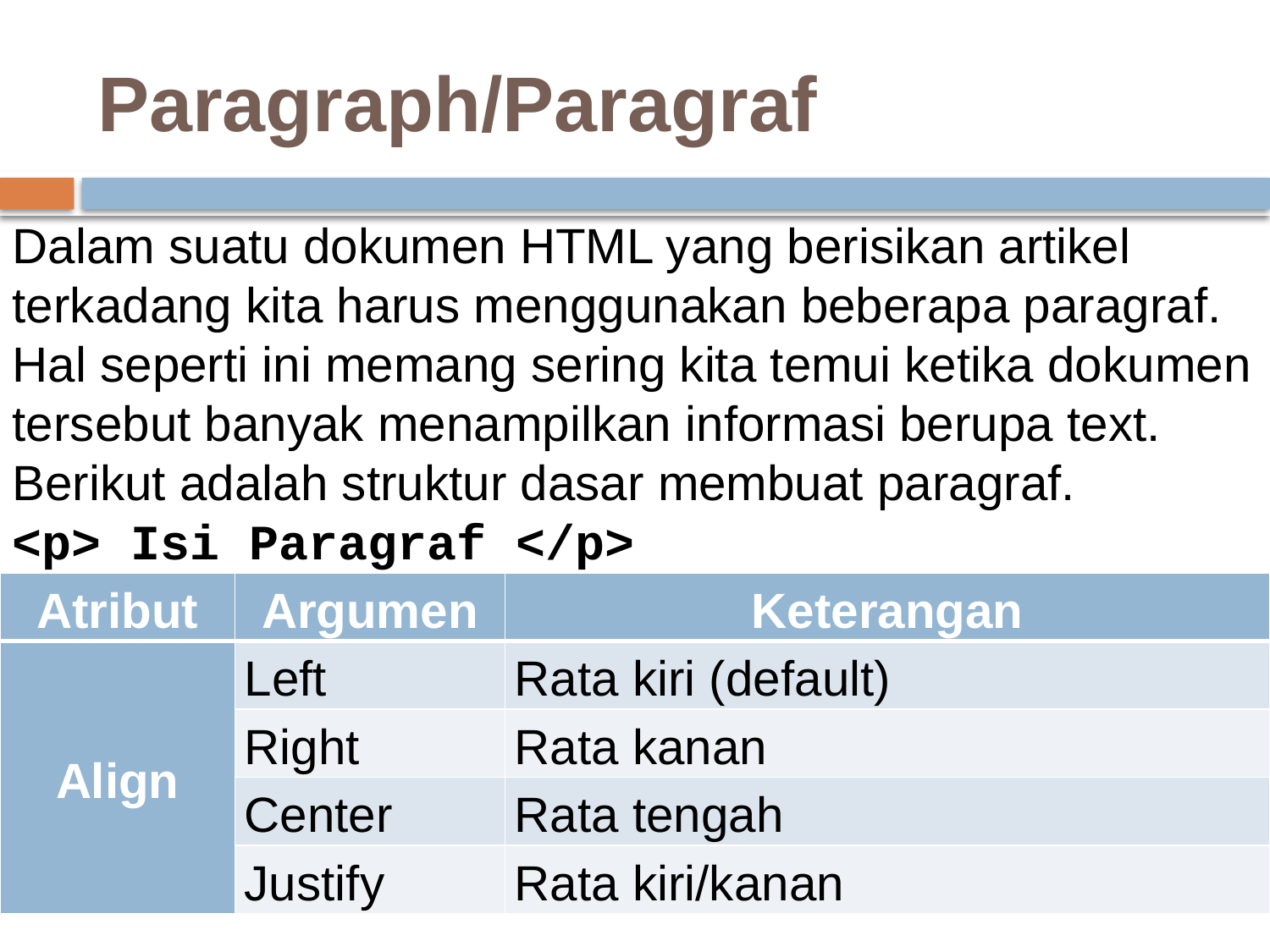

# Paragraph/Paragraf
Dalam suatu dokumen HTML yang berisikan artikel terkadang kita harus menggunakan beberapa paragraf. Hal seperti ini memang sering kita temui ketika dokumen tersebut banyak menampilkan informasi berupa text. Berikut adalah struktur dasar membuat paragraf.
<p> Isi Paragraf </p>

| Atribut | Argumen | Keterangan |
| --- | --- | --- |
| Align | Left | Rata kiri (default) |
|  | Right | Rata kanan |
|  | Center | Rata tengah |
|  | Justify | Rata kiri/kanan |